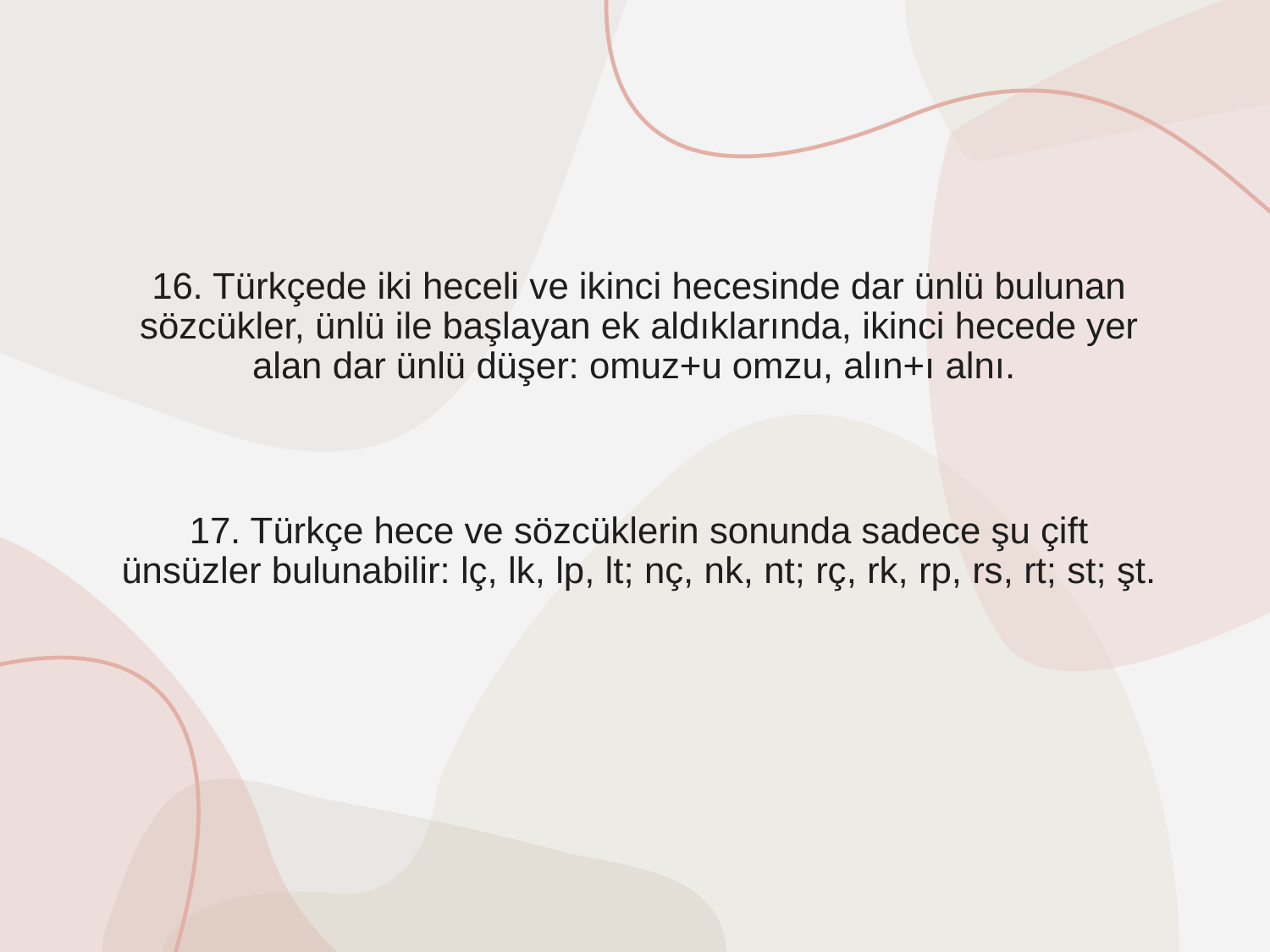

# 16. Türkçede iki heceli ve ikinci hecesinde dar ünlü bulunan sözcükler, ünlü ile başlayan ek aldıklarında, ikinci hecede yer alan dar ünlü düşer: omuz+u omzu, alın+ı alnı.
17. Türkçe hece ve sözcüklerin sonunda sadece şu çift ünsüzler bulunabilir: lç, lk, lp, lt; nç, nk, nt; rç, rk, rp, rs, rt; st; şt.